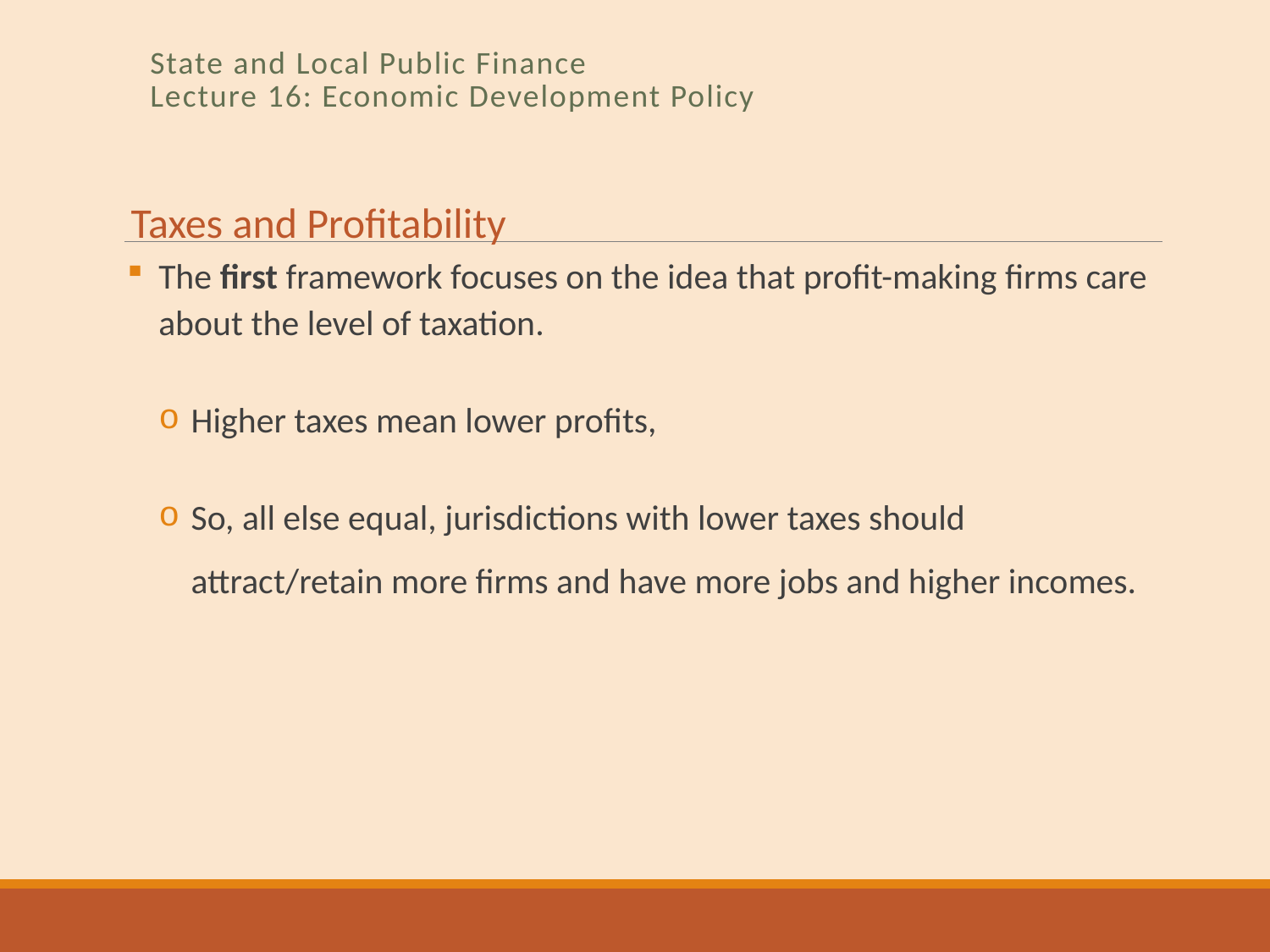

State and Local Public Finance
Lecture 16: Economic Development Policy
Taxes and Profitability
The first framework focuses on the idea that profit-making firms care about the level of taxation.
Higher taxes mean lower profits,
So, all else equal, jurisdictions with lower taxes should attract/retain more firms and have more jobs and higher incomes.